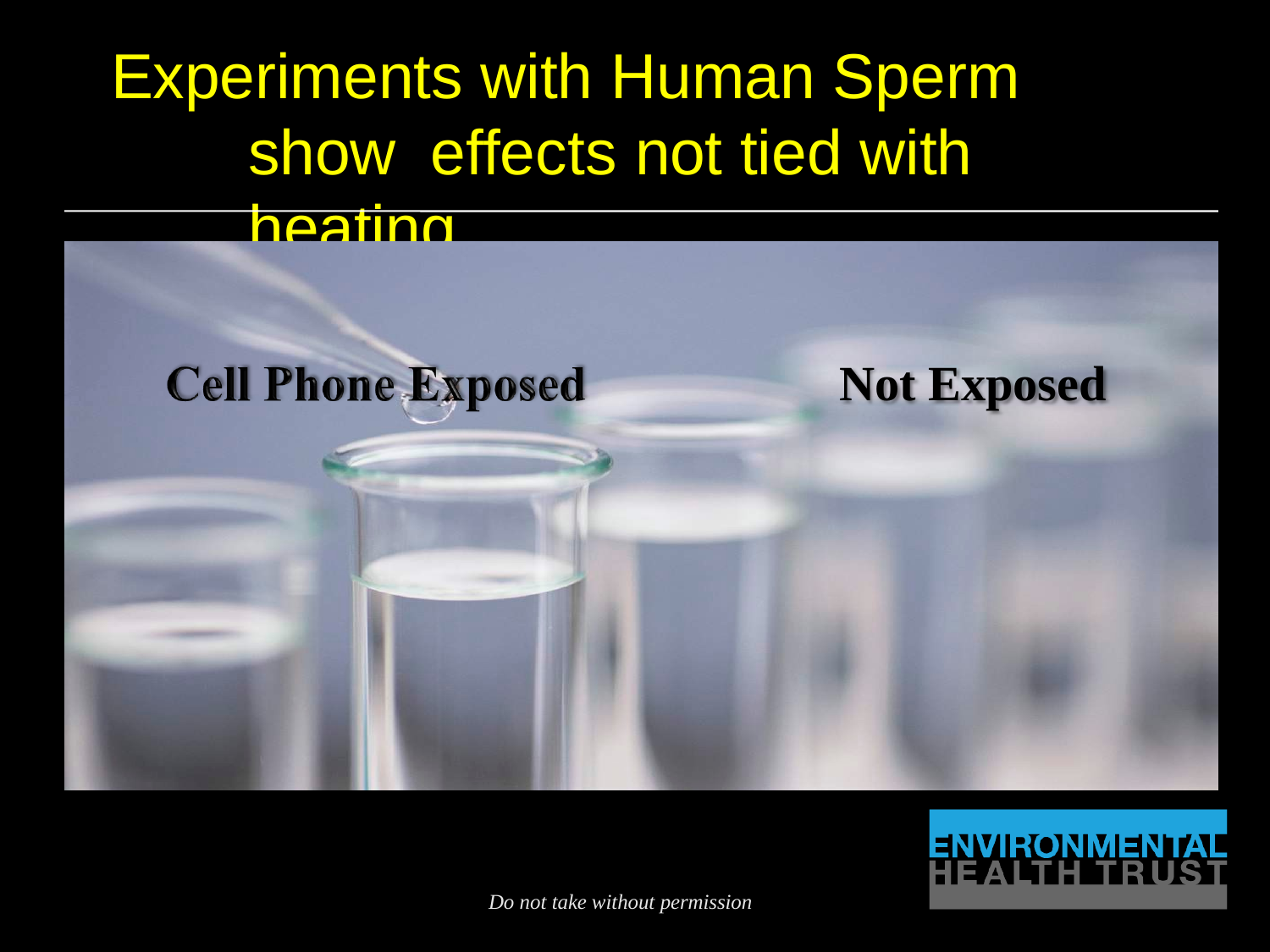

Experiments with Human Sperm show  effects not tied with heating

Not Exposed

Do not take without permission